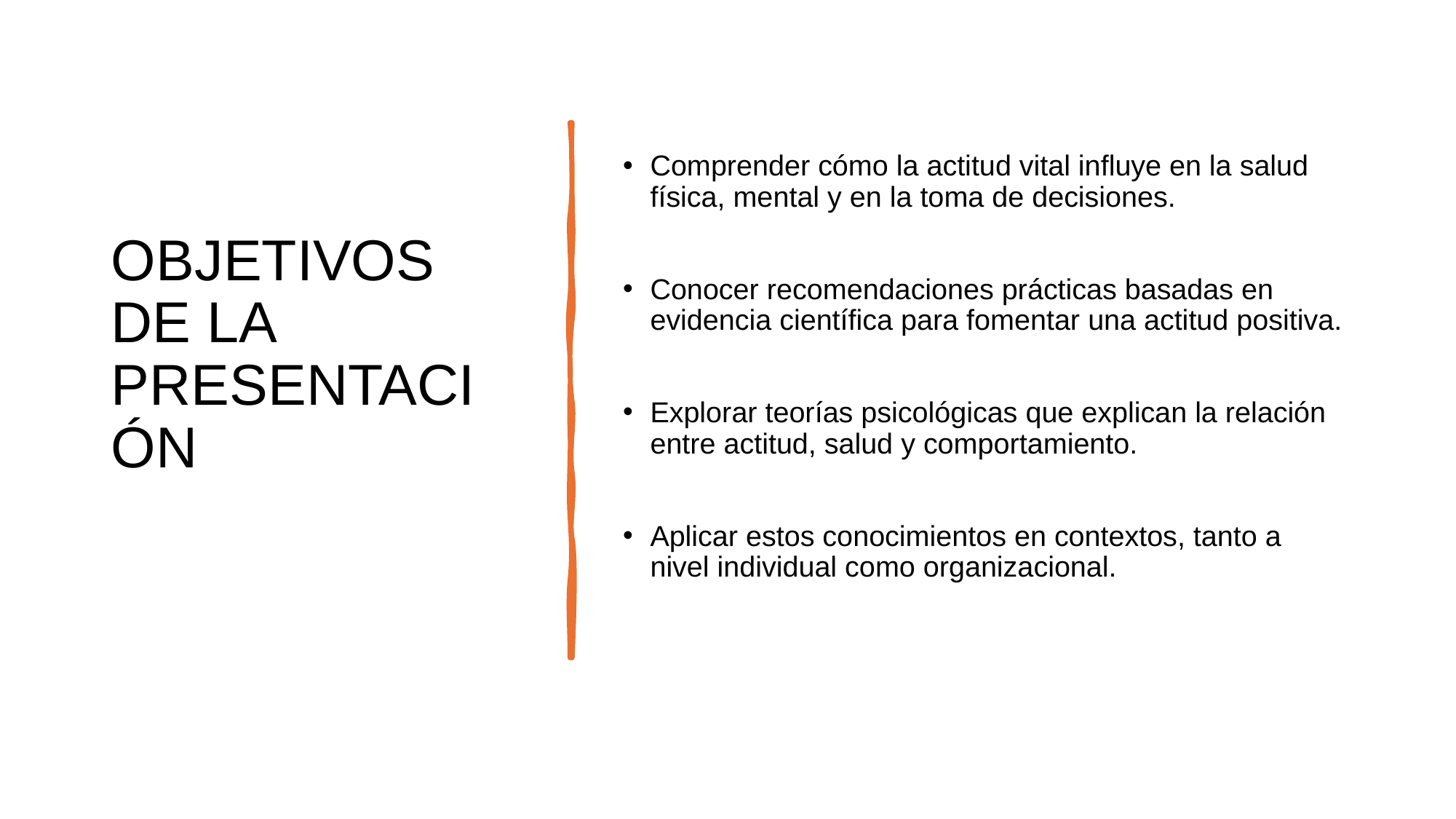

# OBJETIVOS DE LA PRESENTACIÓN
Comprender cómo la actitud vital influye en la salud física, mental y en la toma de decisiones.

Conocer recomendaciones prácticas basadas en evidencia científica para fomentar una actitud positiva.

Explorar teorías psicológicas que explican la relación entre actitud, salud y comportamiento.

Aplicar estos conocimientos en contextos, tanto a nivel individual como organizacional.